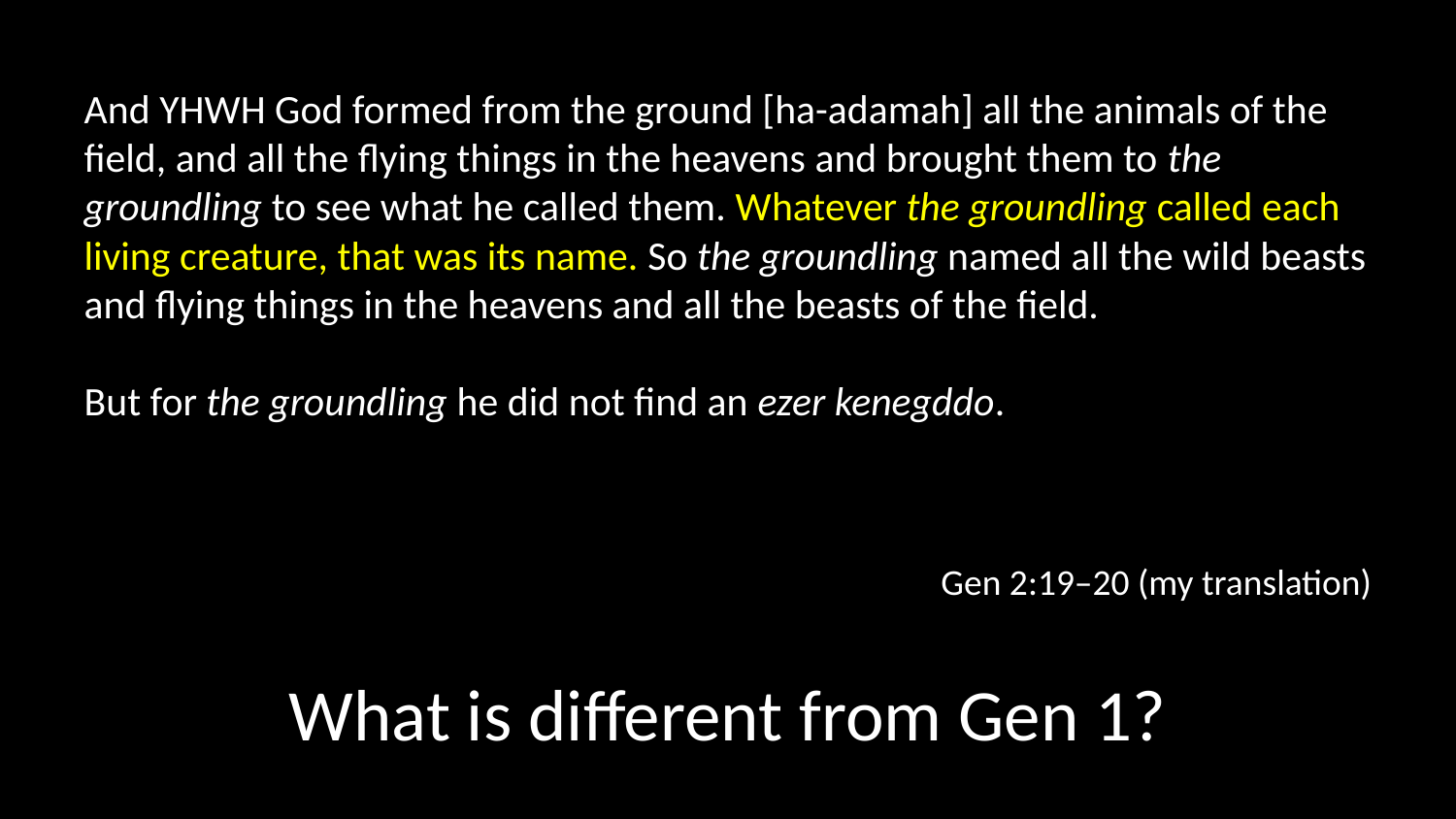

And YHWH God formed from the ground [ha-adamah] all the animals of the field, and all the flying things in the heavens and brought them to the groundling to see what he called them. Whatever the groundling called each living creature, that was its name. So the groundling named all the wild beasts and flying things in the heavens and all the beasts of the field.

But for the groundling he did not find an ezer kenegddo.

Gen 2:19–20 (my translation)
What is different from Gen 1?